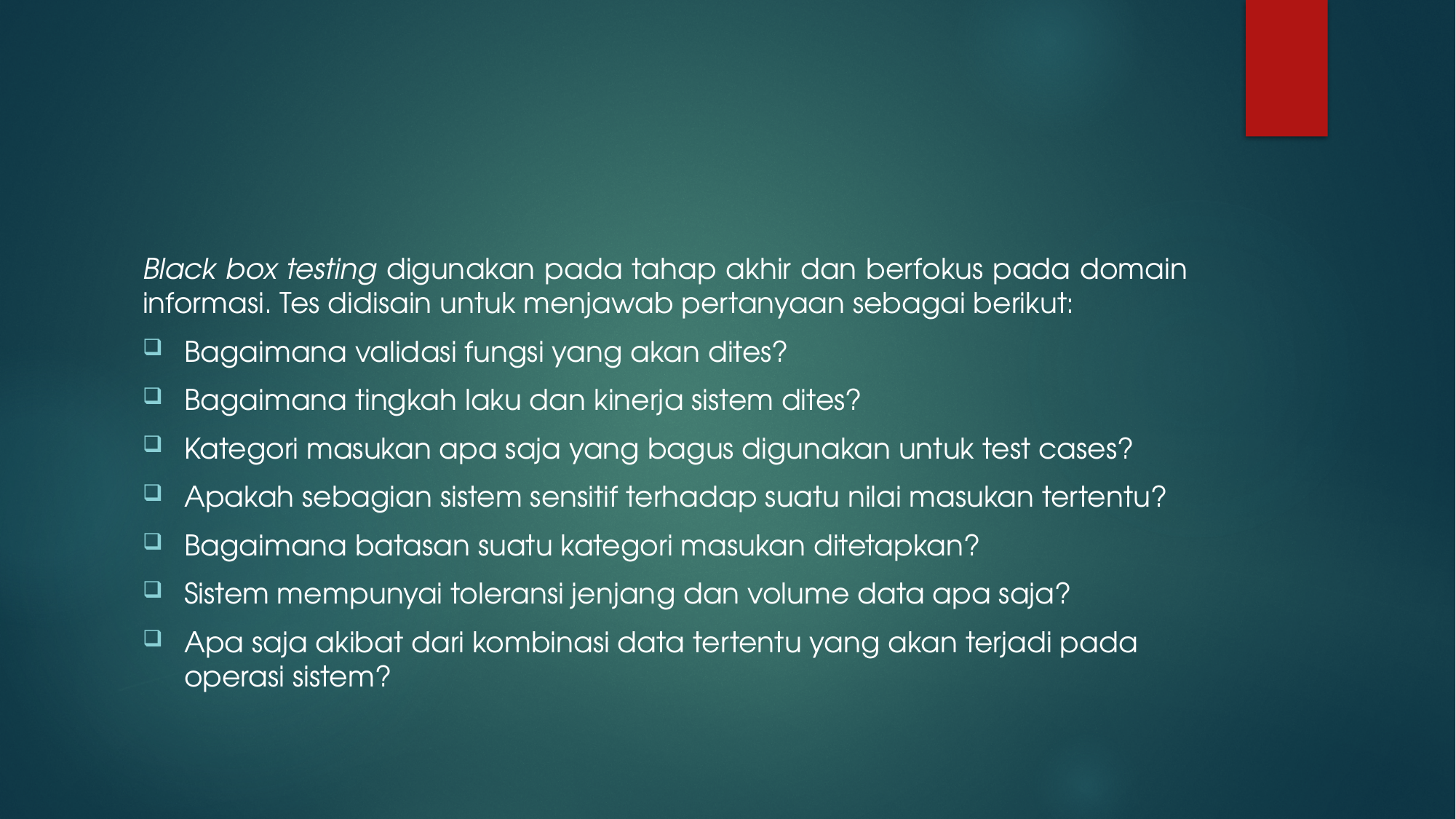

#
Black box testing digunakan pada tahap akhir dan berfokus pada domain informasi. Tes didisain untuk menjawab pertanyaan sebagai berikut:
Bagaimana validasi fungsi yang akan dites?
Bagaimana tingkah laku dan kinerja sistem dites?
Kategori masukan apa saja yang bagus digunakan untuk test cases?
Apakah sebagian sistem sensitif terhadap suatu nilai masukan tertentu?
Bagaimana batasan suatu kategori masukan ditetapkan?
Sistem mempunyai toleransi jenjang dan volume data apa saja?
Apa saja akibat dari kombinasi data tertentu yang akan terjadi pada operasi sistem?